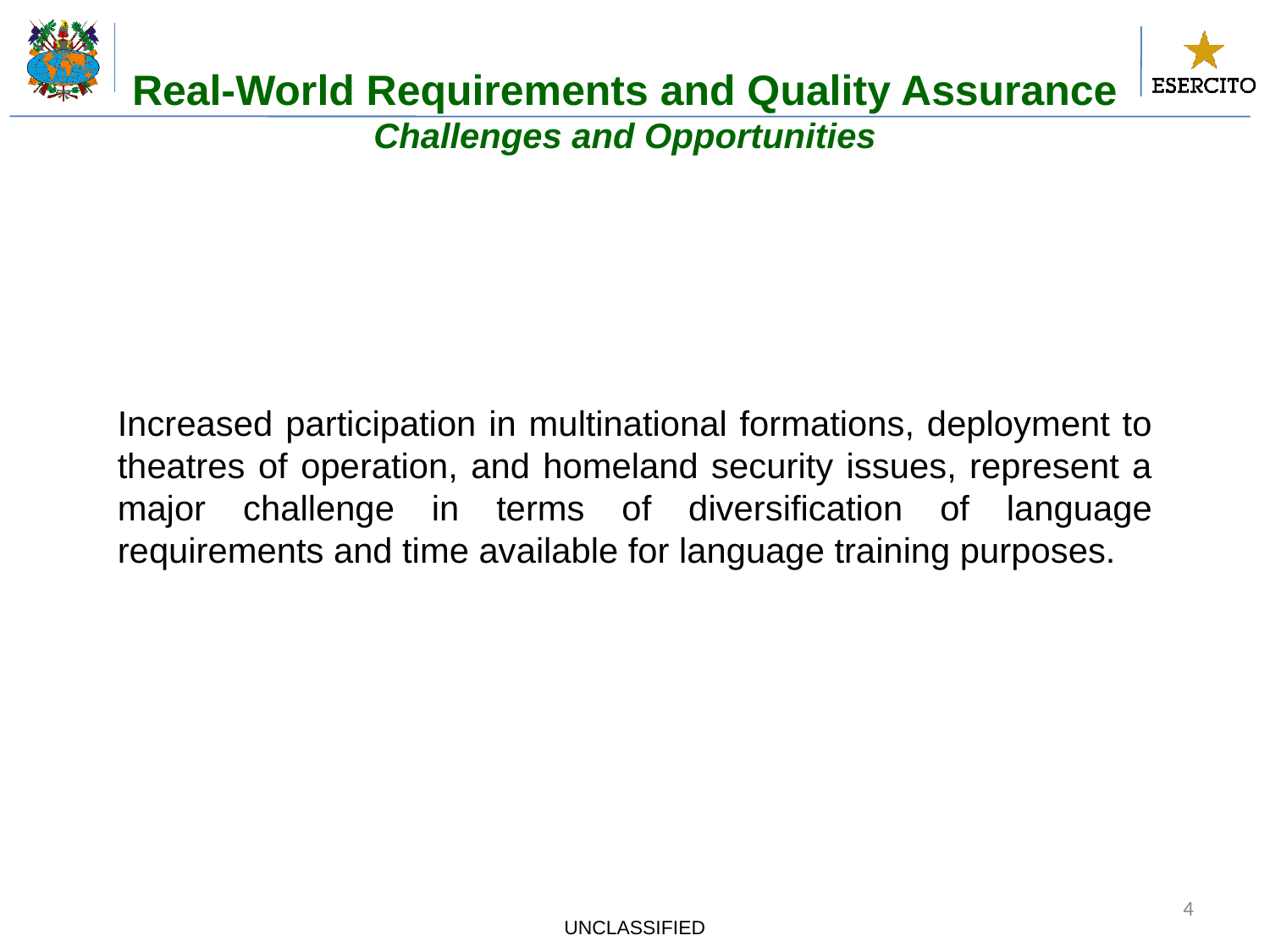

Real-World Requirements and Quality Assurance
Challenges and Opportunities

Increased participation in multinational formations, deployment to theatres of operation, and homeland security issues, represent a major challenge in terms of diversification of language requirements and time available for language training purposes.
4
UNCLASSIFIED